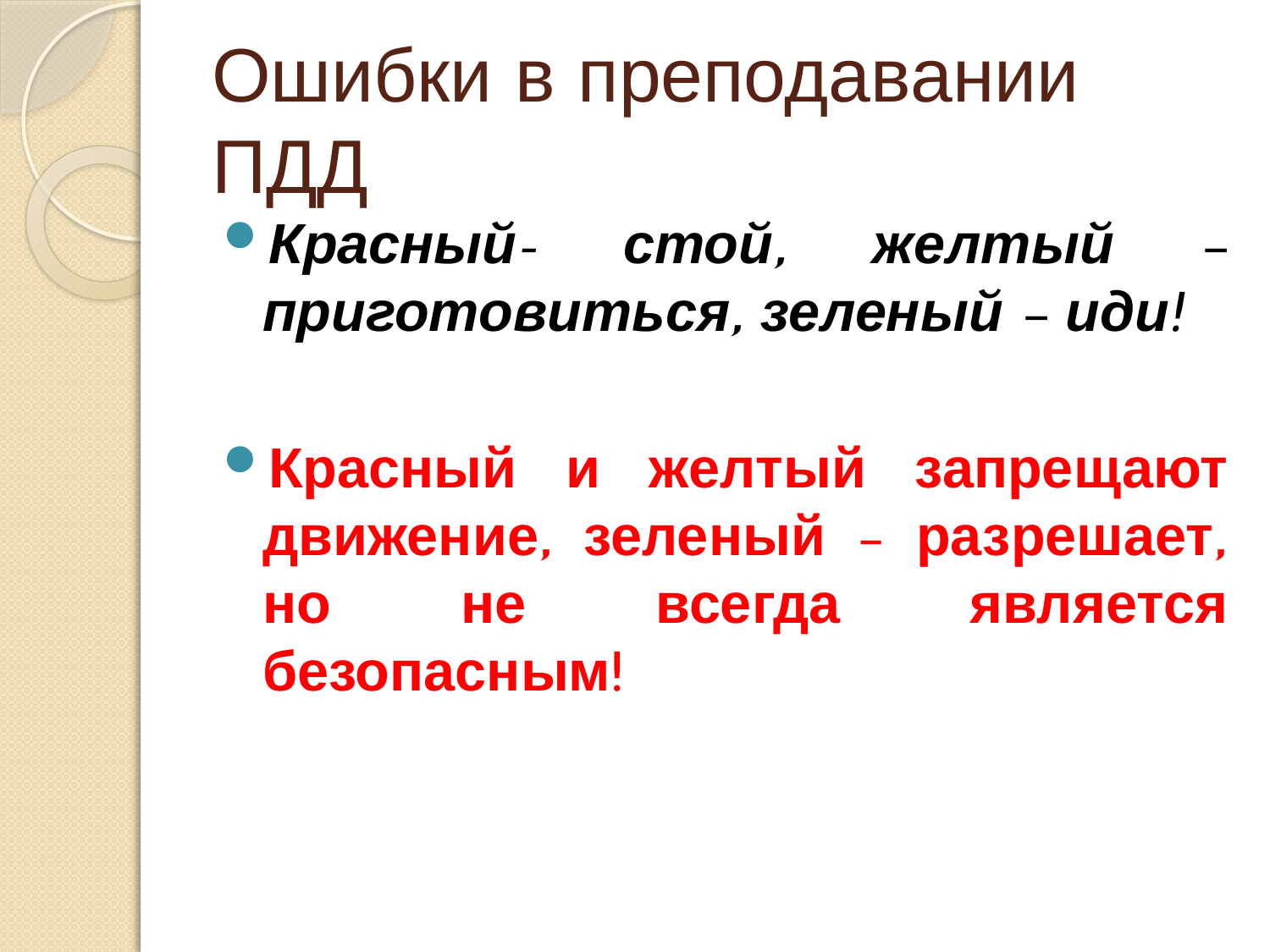

# Ошибки в преподавании ПДД
Красный- стой, желтый – приготовиться, зеленый – иди!

Красный и желтый запрещают движение, зеленый – разрешает, но не всегда является безопасным!